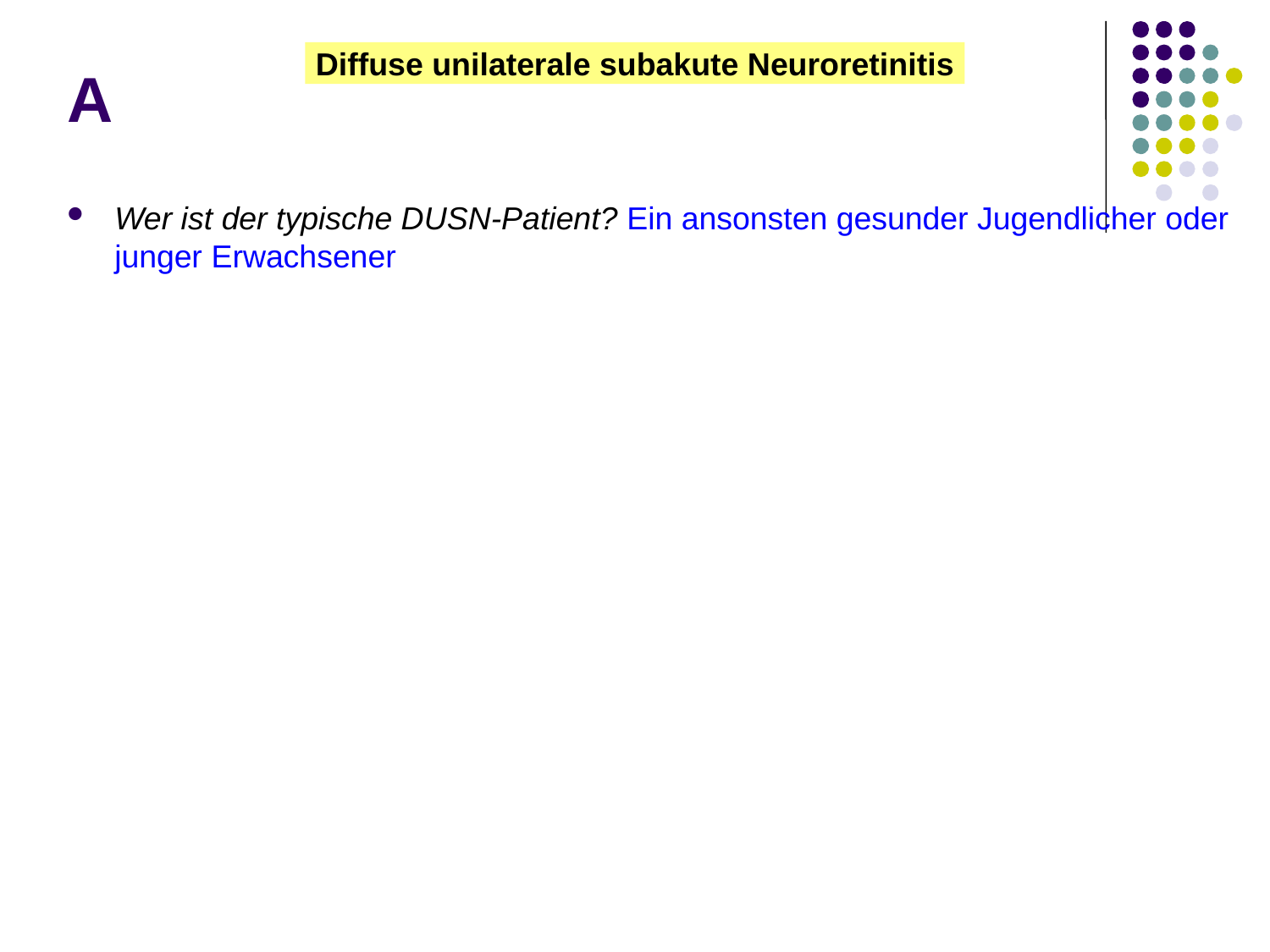

# A
Diffuse unilaterale subakute Neuroretinitis
Wer ist der typische DUSN-Patient? Ein ansonsten gesunder Jugendlicher oder junger Erwachsener